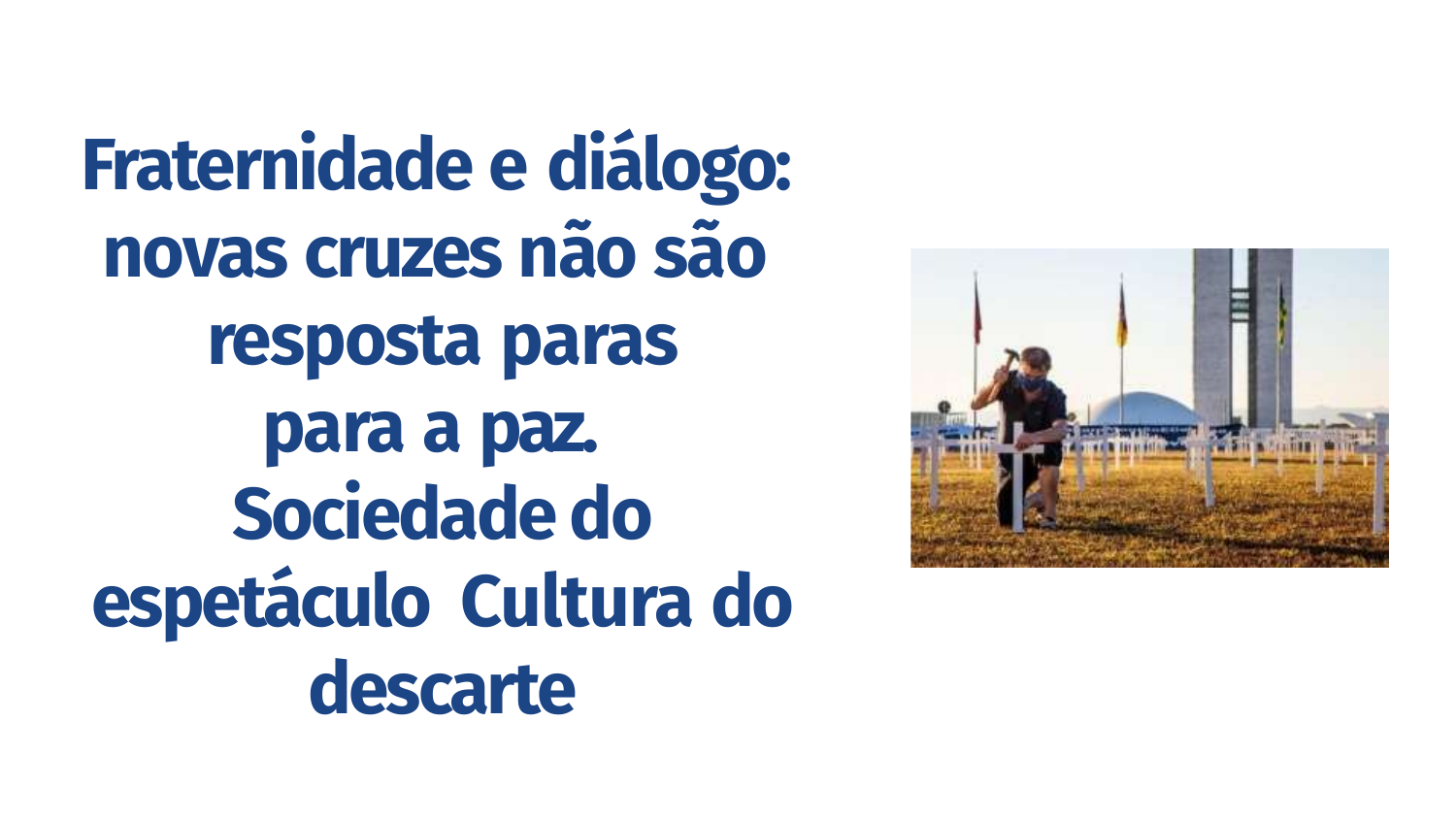

Fraternidade e diálogo:  novas cruzes não são  resposta paras
para a paz.
Sociedade do espetáculo  Cultura do descarte